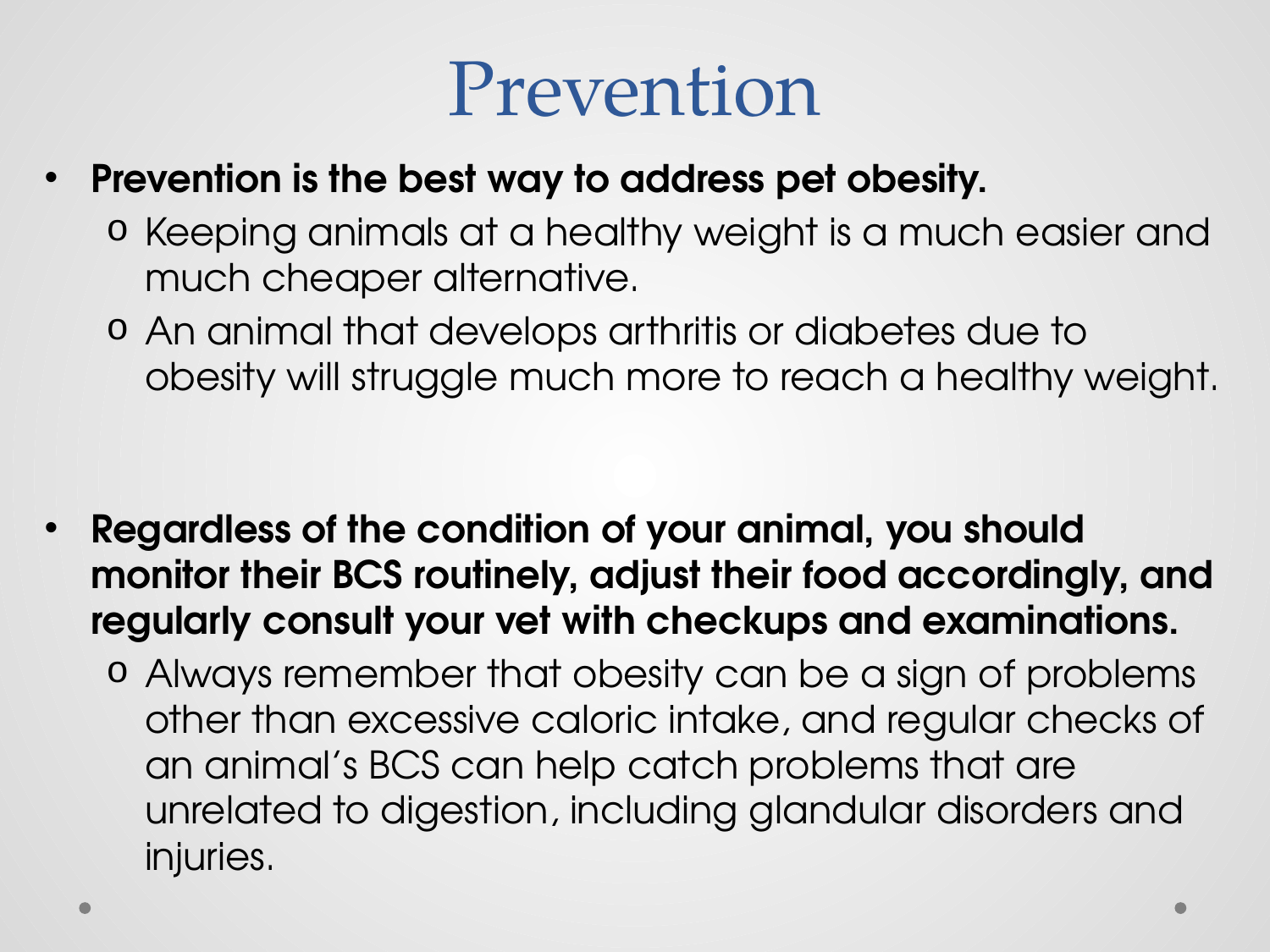

# Prevention
Prevention is the best way to address pet obesity.
Keeping animals at a healthy weight is a much easier and much cheaper alternative.
An animal that develops arthritis or diabetes due to obesity will struggle much more to reach a healthy weight.

Regardless of the condition of your animal, you should monitor their BCS routinely, adjust their food accordingly, and regularly consult your vet with checkups and examinations.
Always remember that obesity can be a sign of problems other than excessive caloric intake, and regular checks of an animal’s BCS can help catch problems that are unrelated to digestion, including glandular disorders and injuries.